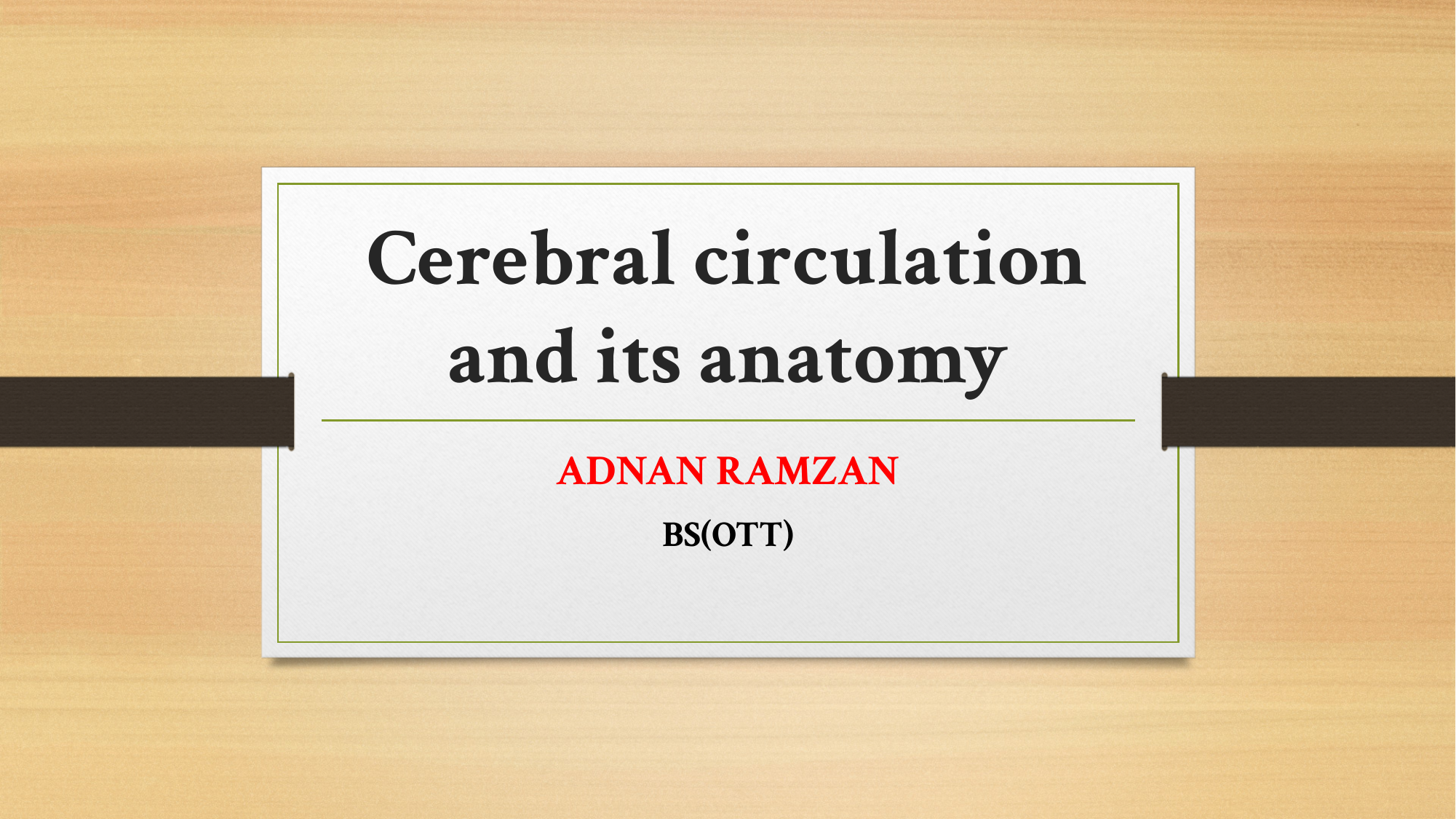

# Cerebral circulation and its anatomy
ADNAN RAMZAN
BS(OTT)